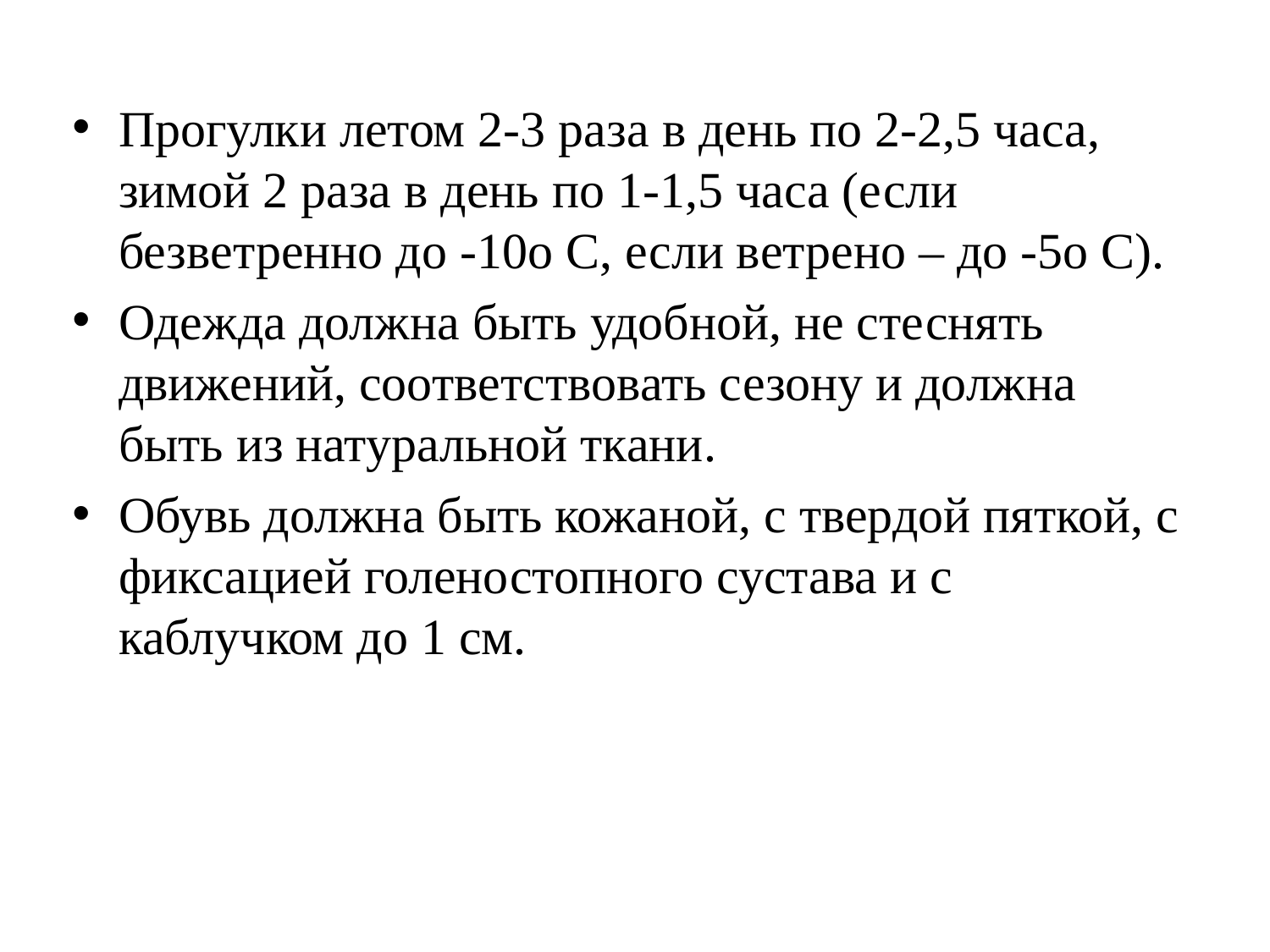

Прогулки летом 2-3 раза в день по 2-2,5 часа, зимой 2 раза в день по 1-1,5 часа (если безветренно до -10о С, если ветрено – до -5о С).
Одежда должна быть удобной, не стеснять движений, соответствовать сезону и должна быть из натуральной ткани.
Обувь должна быть кожаной, с твердой пяткой, с фиксацией голеностопного сустава и с каблучком до 1 см.